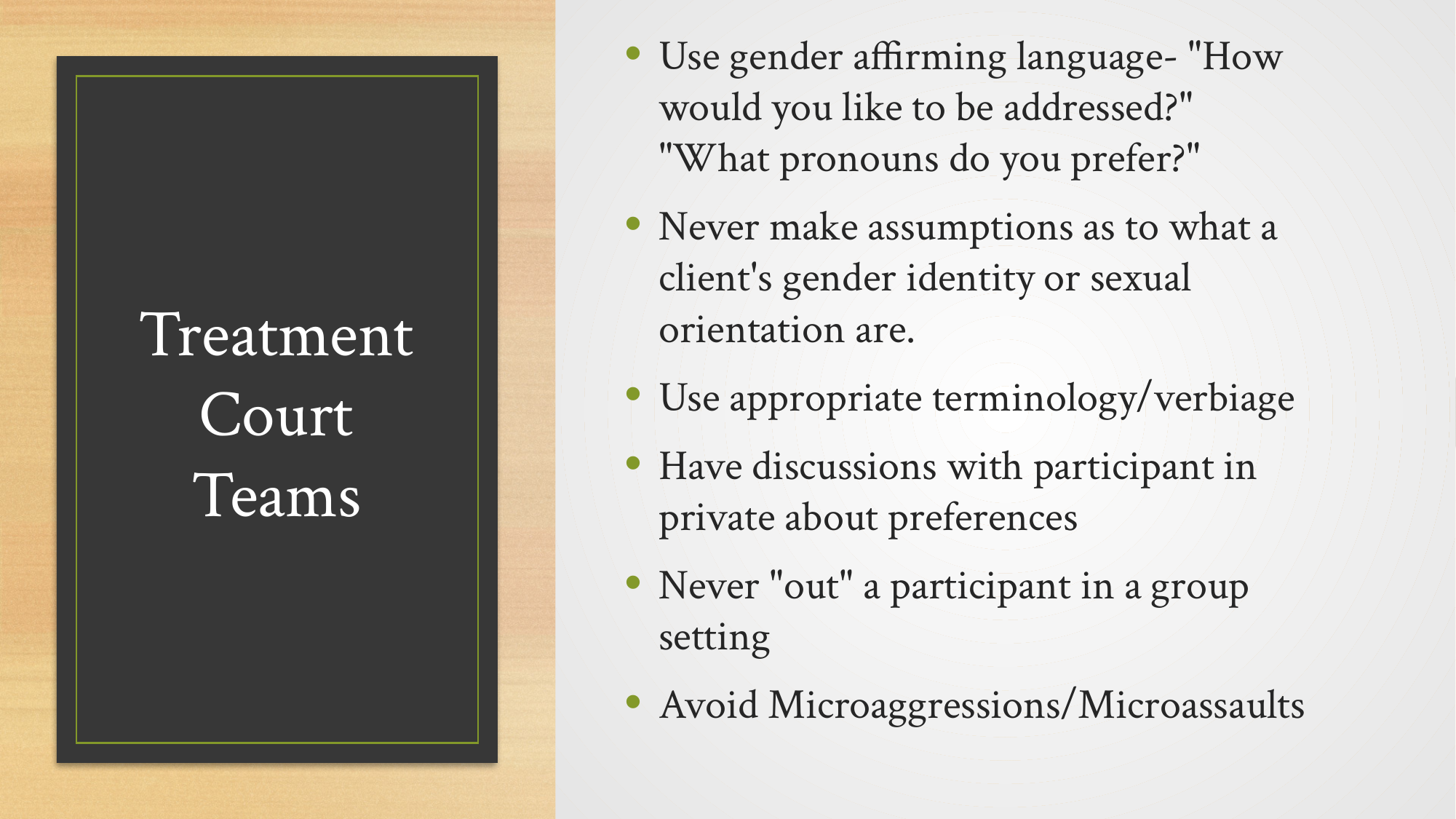

# Treatment Court Teams
Use gender affirming language- "How would you like to be addressed?" "What pronouns do you prefer?"
Never make assumptions as to what a client's gender identity or sexual orientation are.
Use appropriate terminology/verbiage
Have discussions with participant in private about preferences
Never "out" a participant in a group setting
Avoid Microaggressions/Microassaults